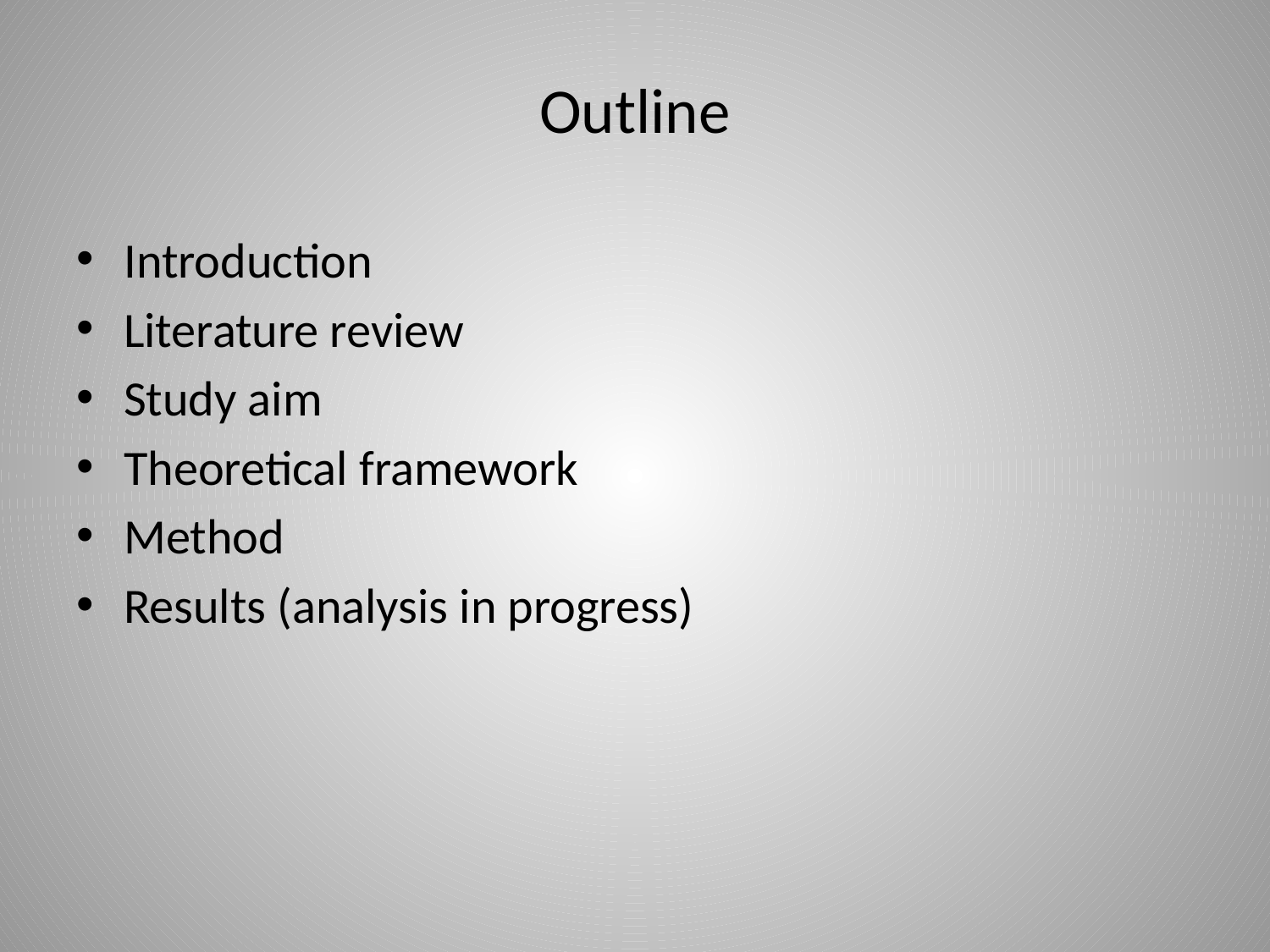

# Outline
Introduction
Literature review
Study aim
Theoretical framework
Method
Results (analysis in progress)